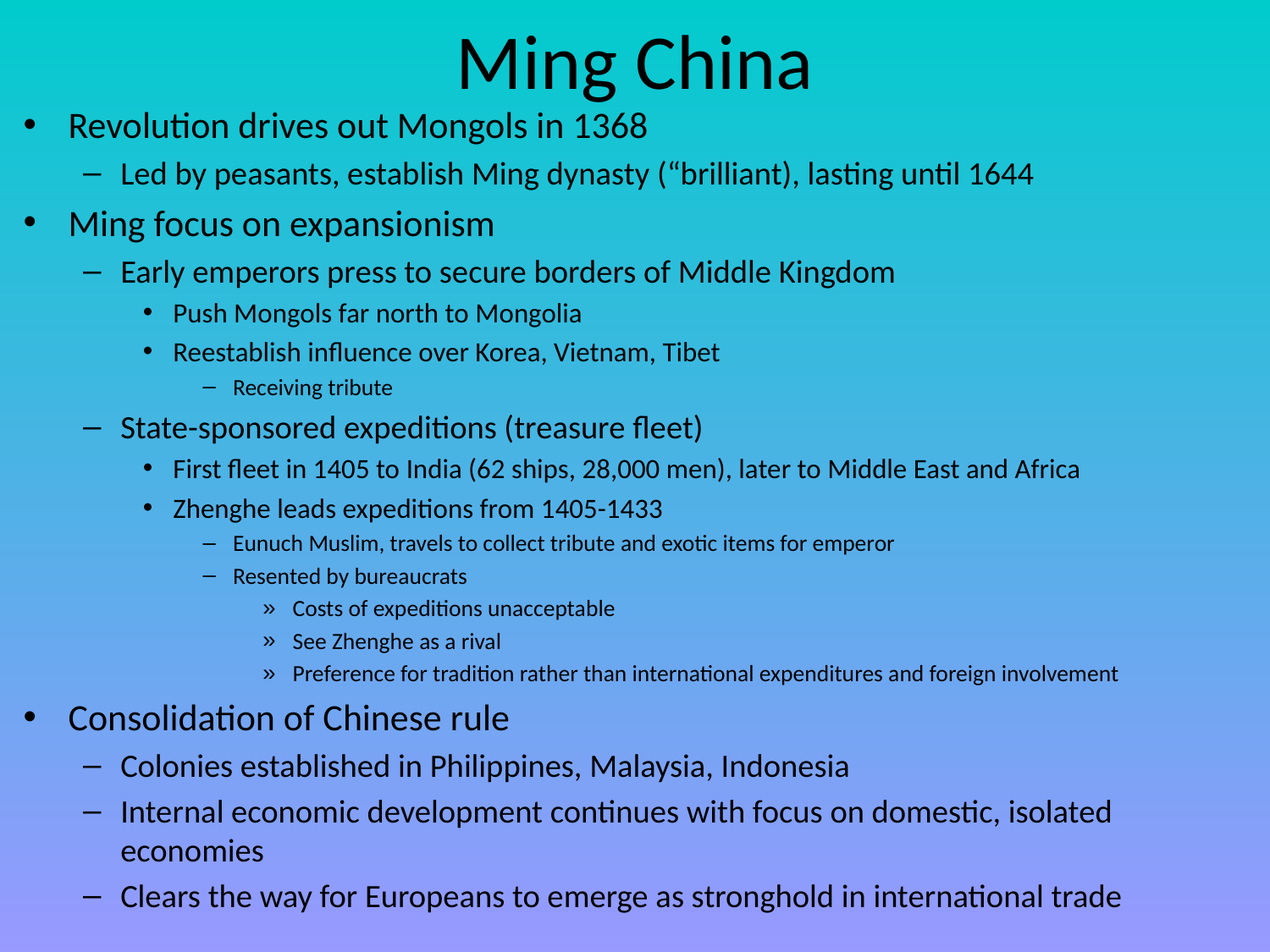

# Ming China
Revolution drives out Mongols in 1368
Led by peasants, establish Ming dynasty (“brilliant), lasting until 1644
Ming focus on expansionism
Early emperors press to secure borders of Middle Kingdom
Push Mongols far north to Mongolia
Reestablish influence over Korea, Vietnam, Tibet
Receiving tribute
State-sponsored expeditions (treasure fleet)
First fleet in 1405 to India (62 ships, 28,000 men), later to Middle East and Africa
Zhenghe leads expeditions from 1405-1433
Eunuch Muslim, travels to collect tribute and exotic items for emperor
Resented by bureaucrats
Costs of expeditions unacceptable
See Zhenghe as a rival
Preference for tradition rather than international expenditures and foreign involvement
Consolidation of Chinese rule
Colonies established in Philippines, Malaysia, Indonesia
Internal economic development continues with focus on domestic, isolated economies
Clears the way for Europeans to emerge as stronghold in international trade